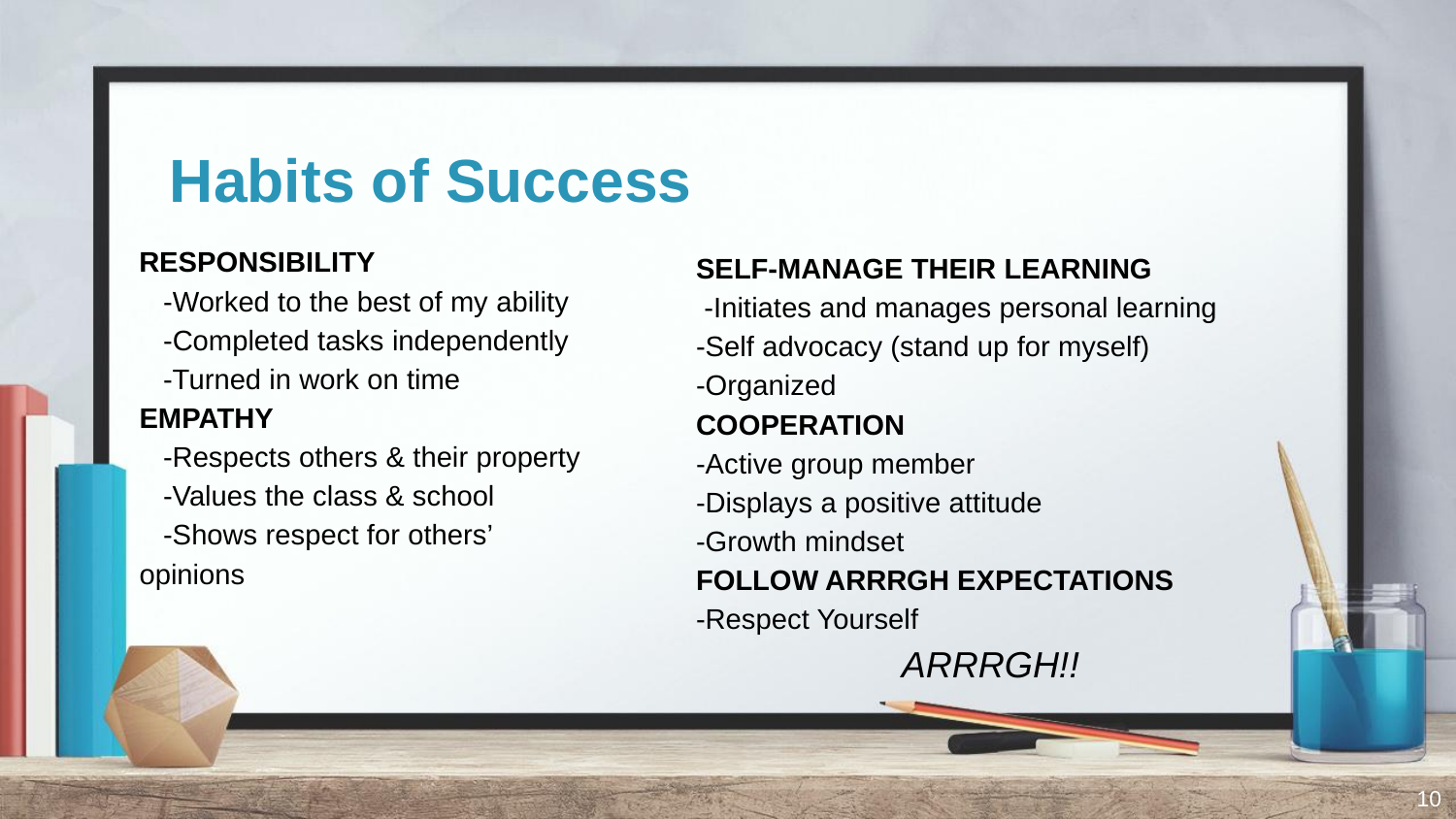

# Habits of Success
RESPONSIBILITY
   -Worked to the best of my ability
   -Completed tasks independently
   -Turned in work on time
EMPATHY
   -Respects others & their property
   -Values the class & school
   -Shows respect for others’ opinions

SELF-MANAGE THEIR LEARNING
 -Initiates and manages personal learning
-Self advocacy (stand up for myself)
-Organized
COOPERATION
-Active group member
-Displays a positive attitude
-Growth mindset
FOLLOW ARRRGH EXPECTATIONS
-Respect Yourself
ARRRGH!!

10